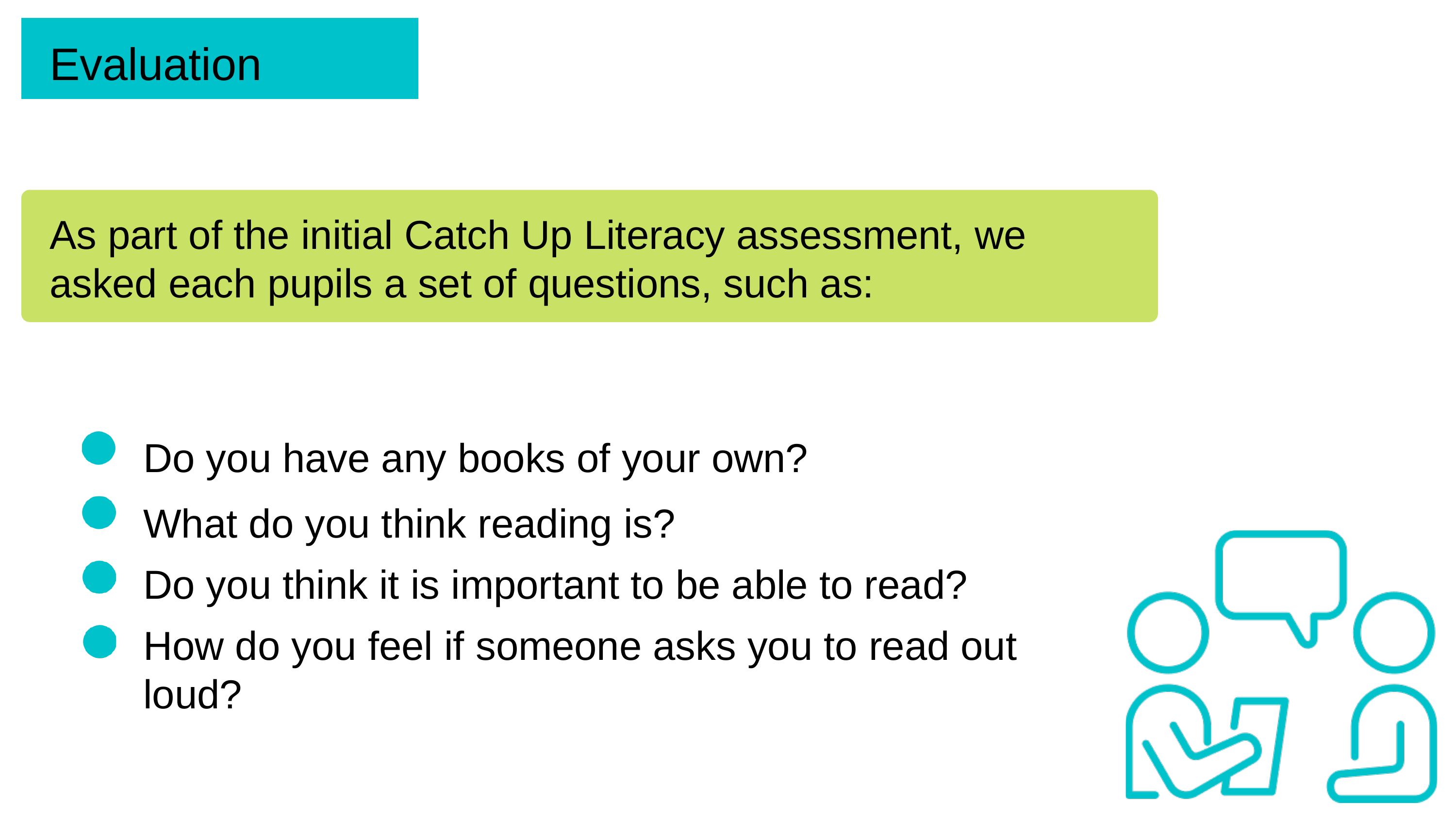

Evaluation

As part of the initial Catch Up Literacy assessment, we asked each pupils a set of questions, such as:

Do you have any books of your own?
What do you think reading is?

Do you think it is important to be able to read?
How do you feel if someone asks you to read out loud?